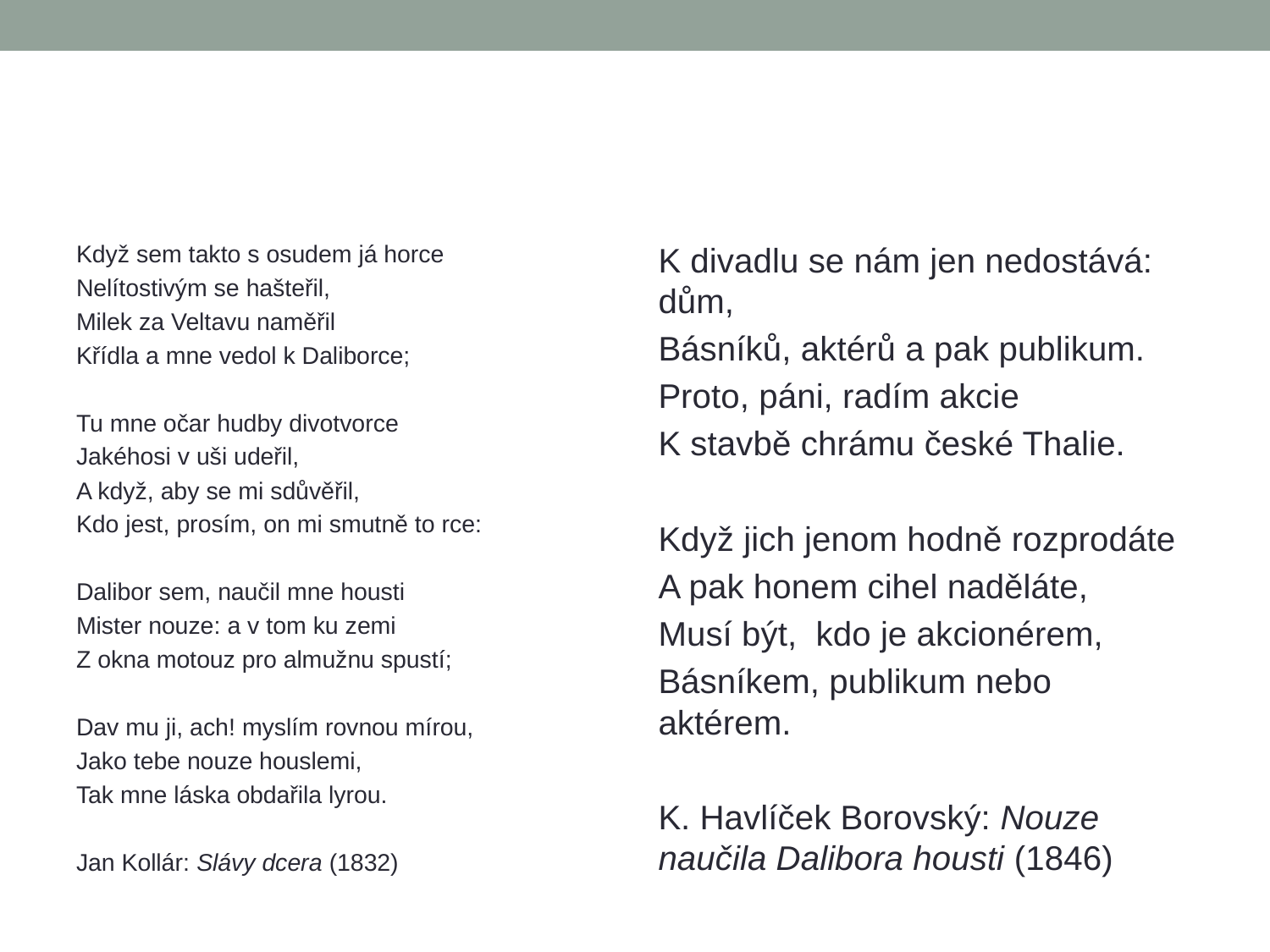

#
Když sem takto s osudem já horce
Nelítostivým se hašteřil,
Milek za Veltavu naměřil
Křídla a mne vedol k Daliborce;

Tu mne očar hudby divotvorce
Jakéhosi v uši udeřil,
A když, aby se mi sdůvěřil,
Kdo jest, prosím, on mi smutně to rce:

Dalibor sem, naučil mne housti
Mister nouze: a v tom ku zemi
Z okna motouz pro almužnu spustí;

Dav mu ji, ach! myslím rovnou mírou,
Jako tebe nouze houslemi,
Tak mne láska obdařila lyrou.

Jan Kollár: Slávy dcera (1832)

K divadlu se nám jen nedostává: dům,
Básníků, aktérů a pak publikum.
Proto, páni, radím akcie
K stavbě chrámu české Thalie.

Když jich jenom hodně rozprodáte
A pak honem cihel naděláte,
Musí být,  kdo je akcionérem,
Básníkem, publikum nebo aktérem.

K. Havlíček Borovský: Nouze naučila Dalibora housti (1846)